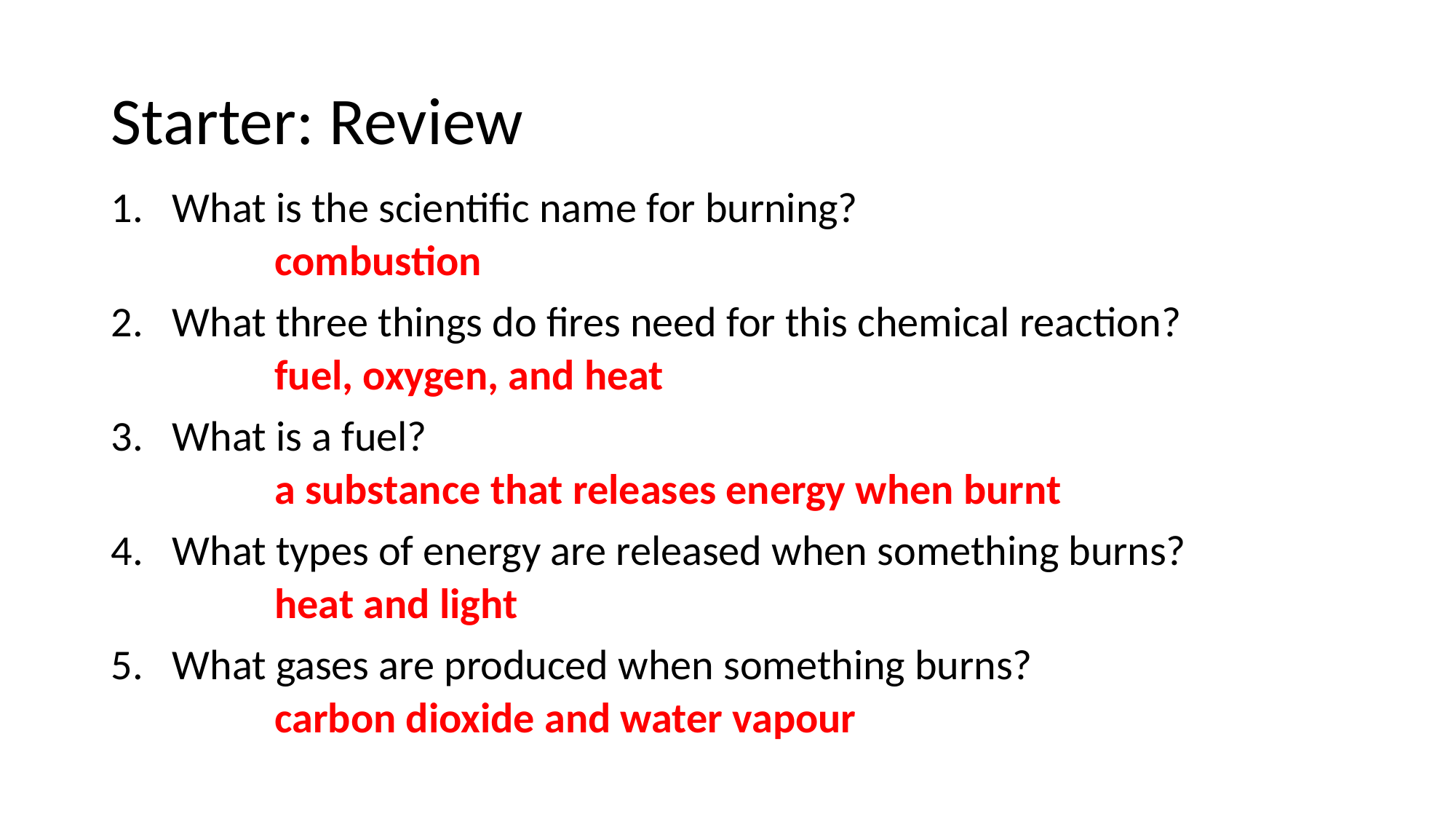

# Starter: Review
What is the scientific name for burning?
	combustion
What three things do fires need for this chemical reaction?
	fuel, oxygen, and heat
What is a fuel?
	a substance that releases energy when burnt
What types of energy are released when something burns?
	heat and light
What gases are produced when something burns?
	carbon dioxide and water vapour